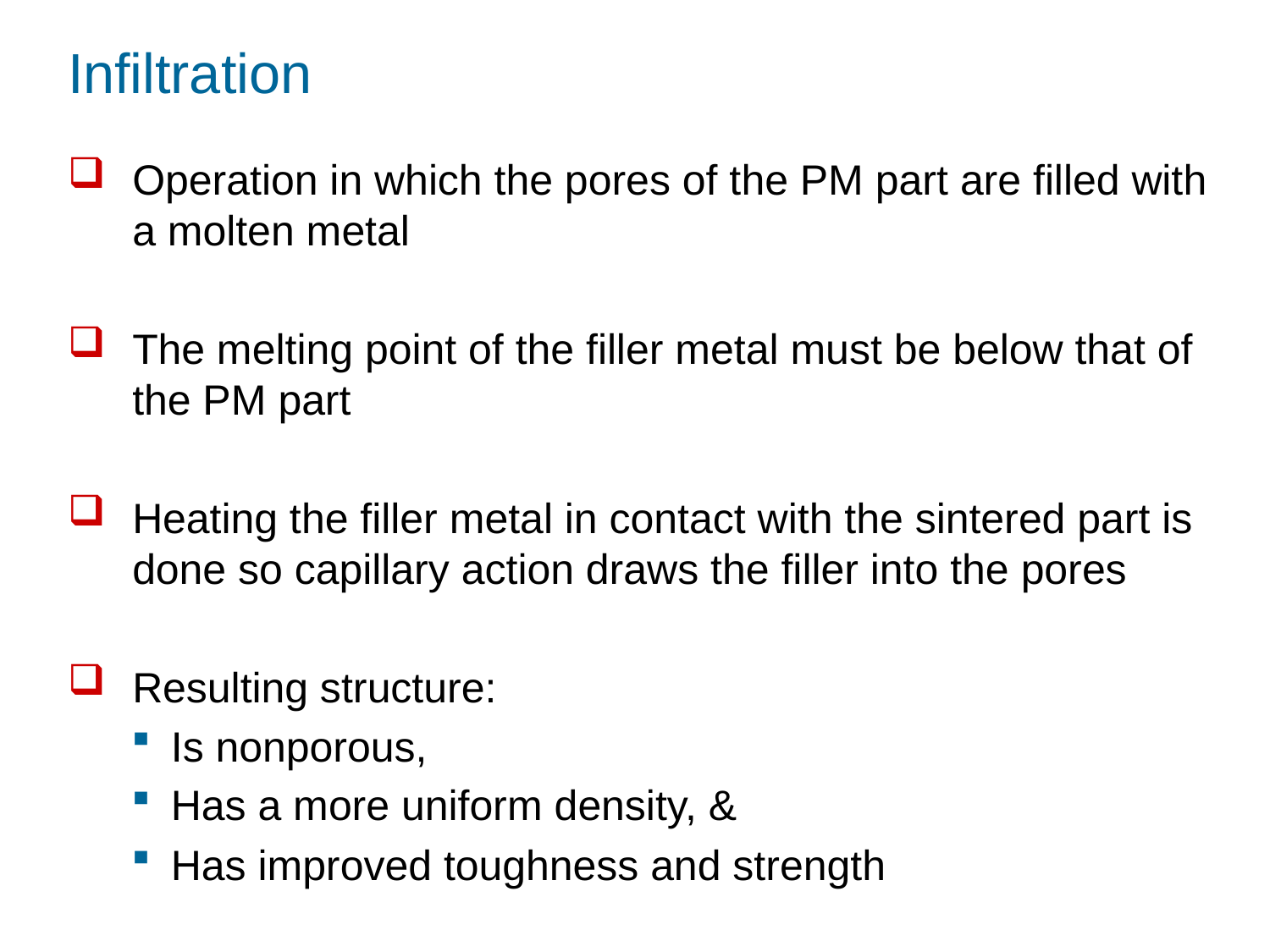

# Infiltration
Operation in which the pores of the PM part are filled with a molten metal

The melting point of the filler metal must be below that of the PM part

Heating the filler metal in contact with the sintered part is done so capillary action draws the filler into the pores

Resulting structure:
Is nonporous,
Has a more uniform density, &
Has improved toughness and strength